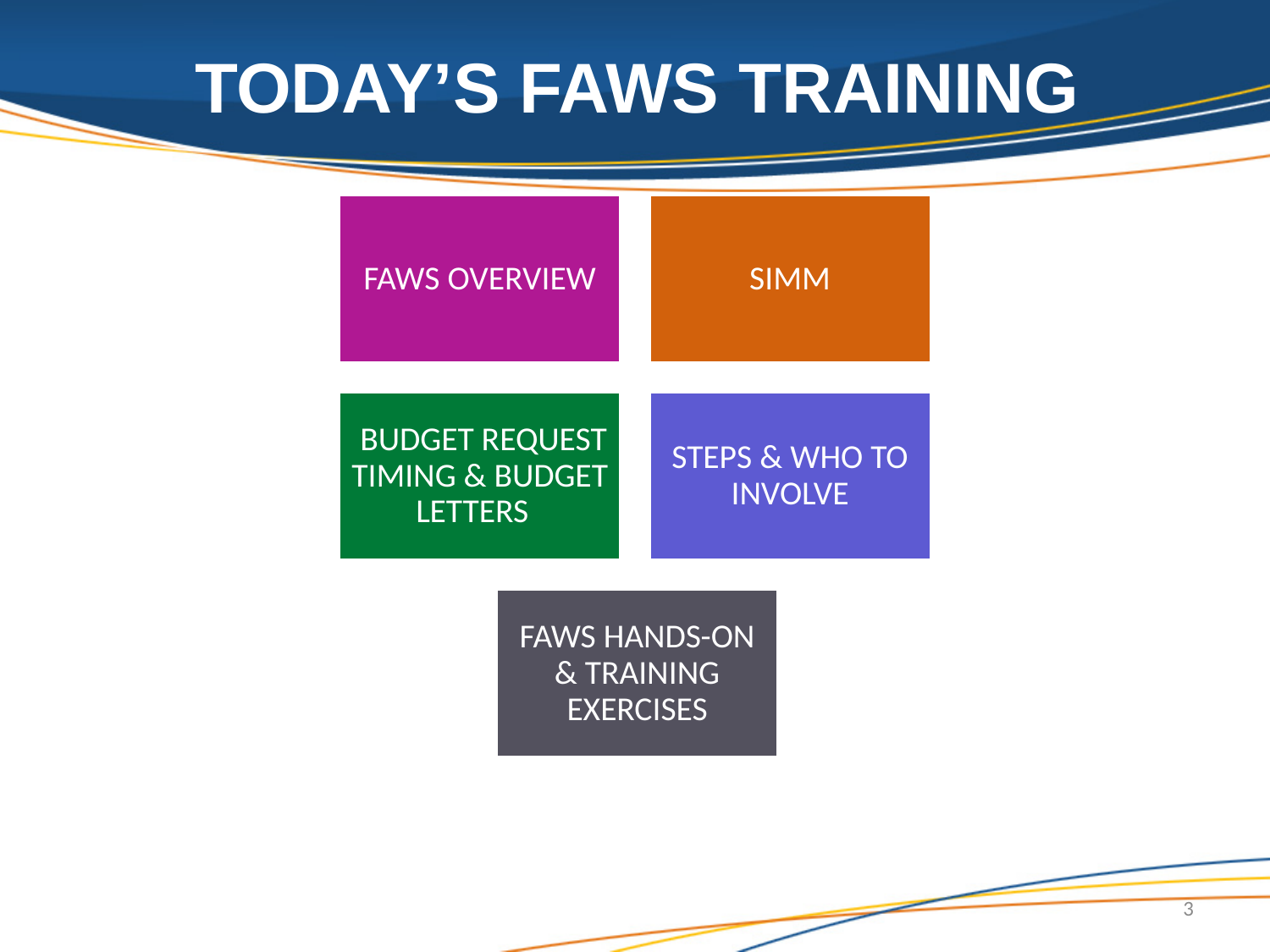

# TODAY’S FAWS TRAINING
FAWS OVERVIEW
SIMM
 BUDGET REQUEST TIMING & BUDGET LETTERS
STEPS & WHO TO INVOLVE
FAWS HANDS-ON & TRAINING EXERCISES
3